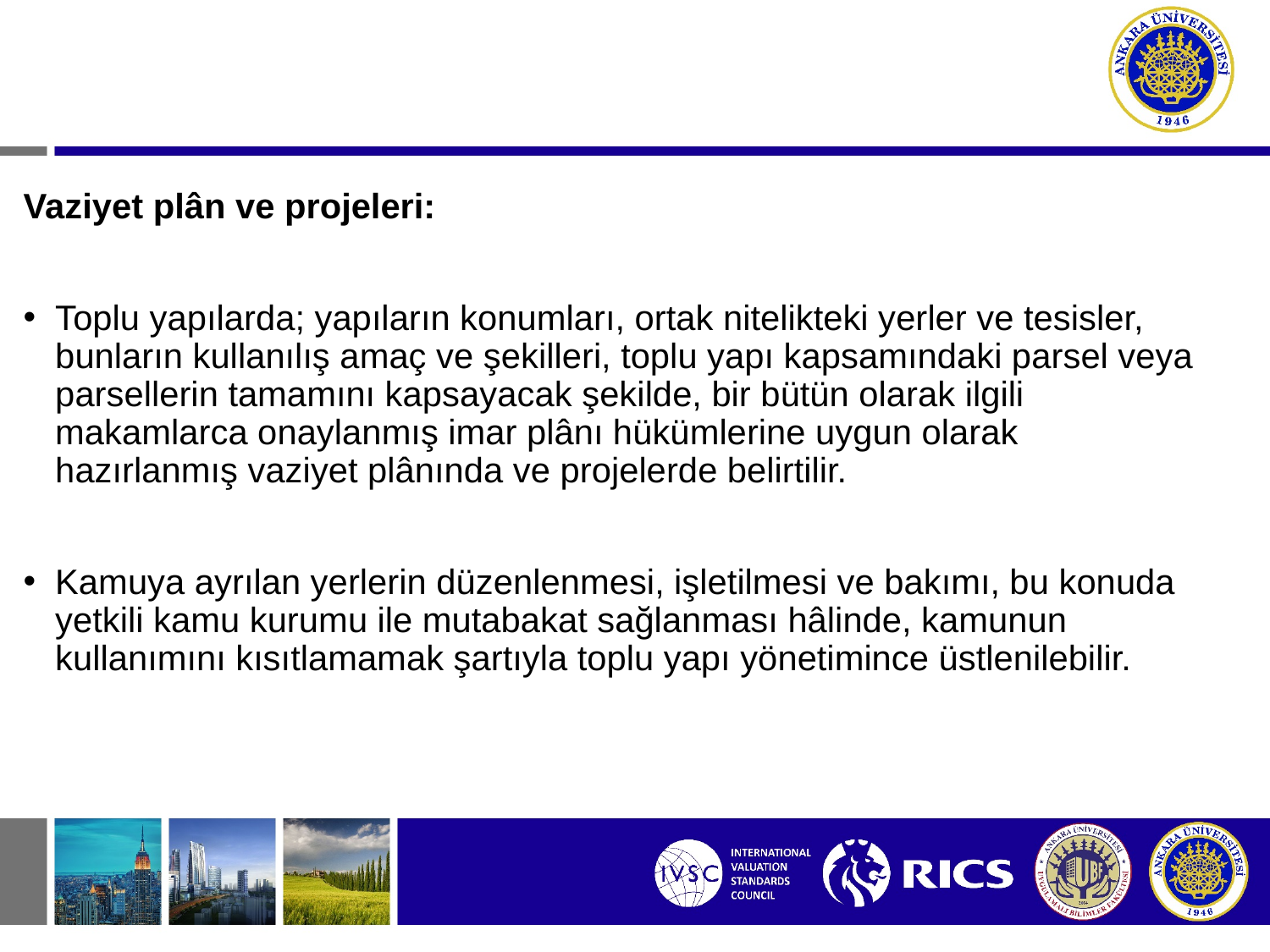

Vaziyet plân ve projeleri:

Toplu yapılarda; yapıların konumları, ortak nitelikteki yerler ve tesisler, bunların kullanılış amaç ve şekilleri, toplu yapı kapsamındaki parsel veya parsellerin tamamını kapsayacak şekilde, bir bütün olarak ilgili makamlarca onaylanmış imar plânı hükümlerine uygun olarak hazırlanmış vaziyet plânında ve projelerde belirtilir.

Kamuya ayrılan yerlerin düzenlenmesi, işletilmesi ve bakımı, bu konuda yetkili kamu kurumu ile mutabakat sağlanması hâlinde, kamunun kullanımını kısıtlamamak şartıyla toplu yapı yönetimince üstlenilebilir.